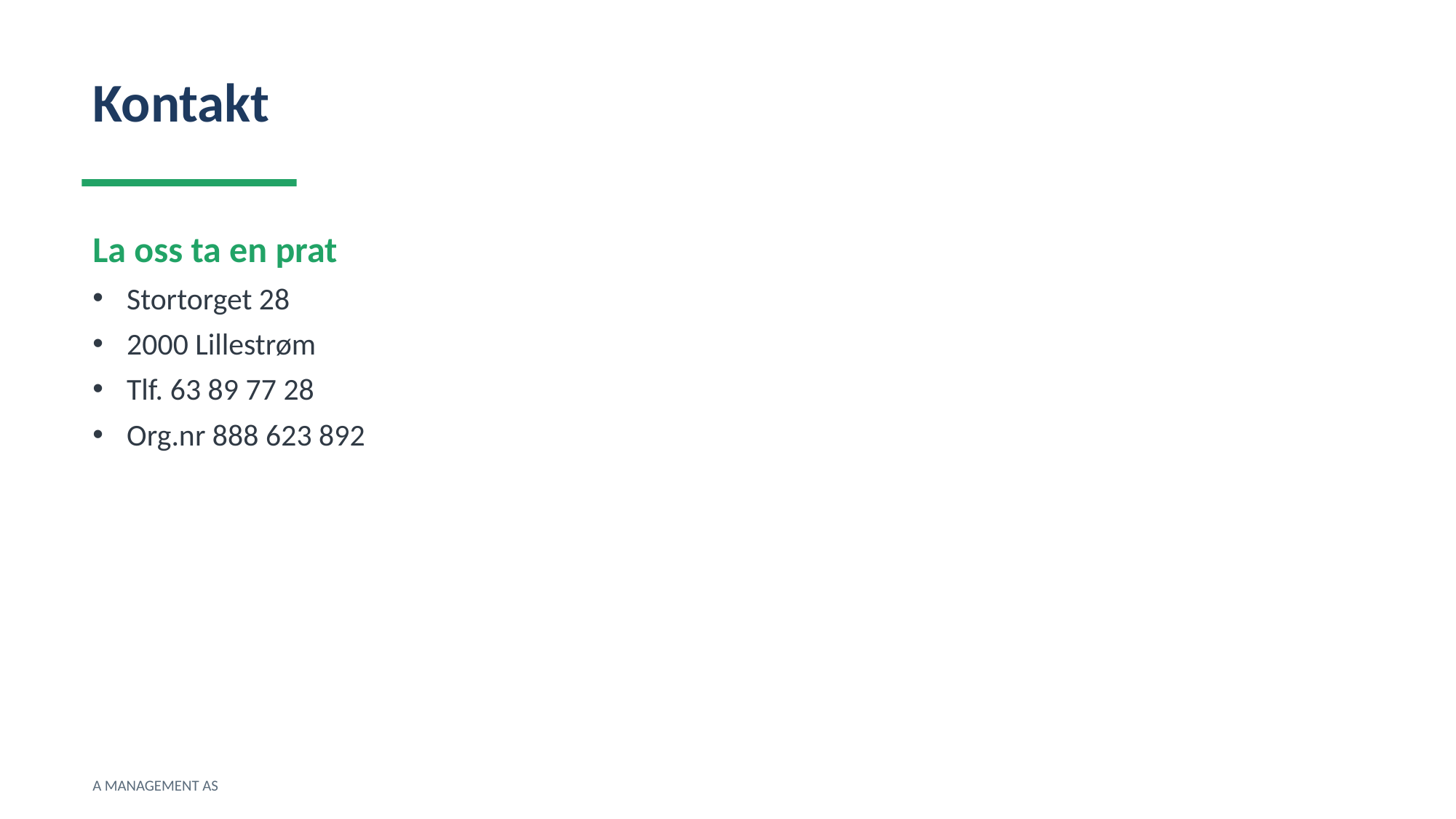

Kontakt

La oss ta en prat
Stortorget 28
2000 Lillestrøm
Tlf. 63 89 77 28
Org.nr 888 623 892
A MANAGEMENT AS